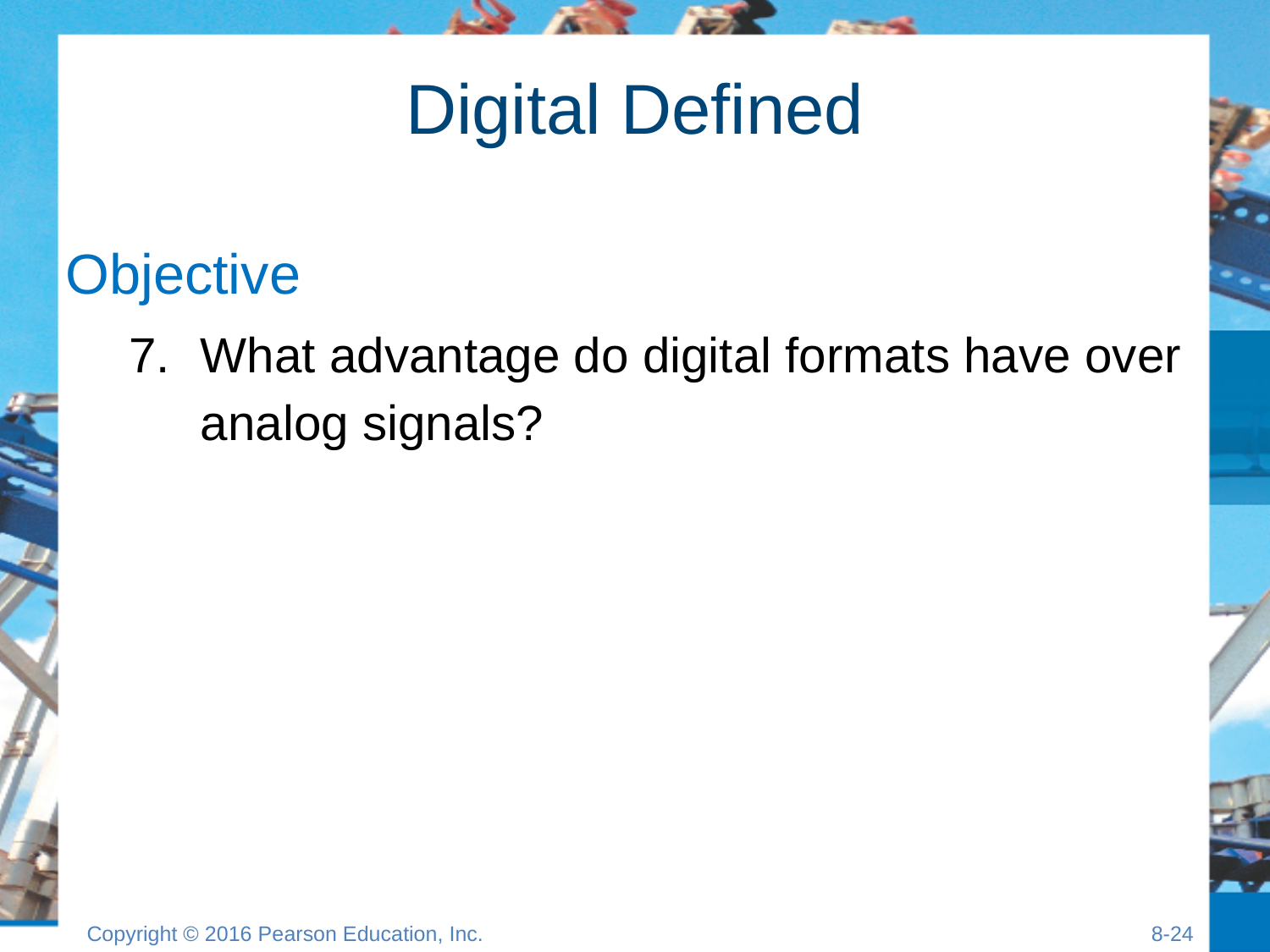

# Digital Defined
Objective
What advantage do digital formats have over analog signals?
Copyright © 2016 Pearson Education, Inc.
8-24